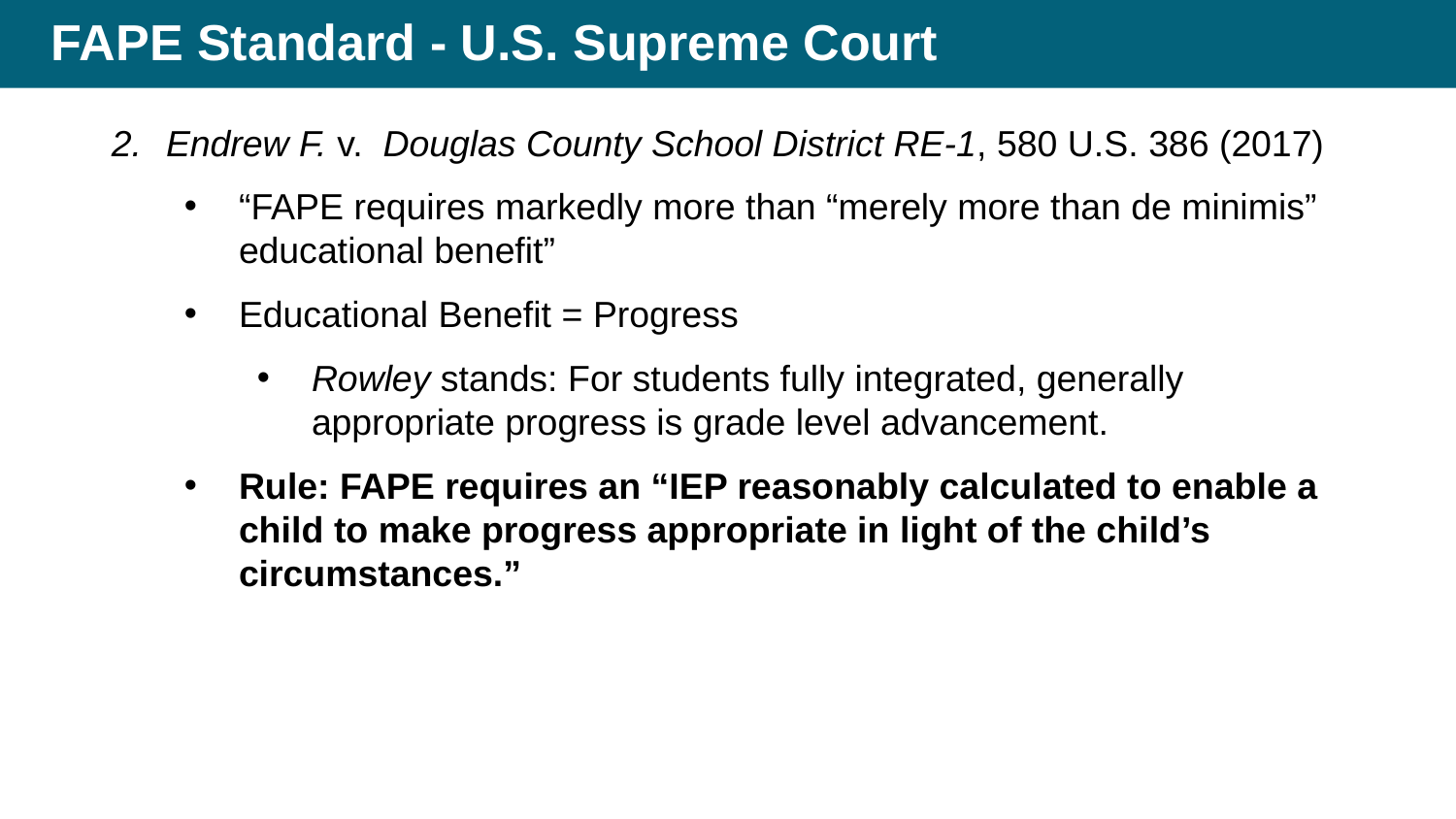

# FAPE Standard - U.S. Supreme Court
Endrew F. v.  Douglas County School District RE-1, 580 U.S. 386 (2017)
“FAPE requires markedly more than “merely more than de minimis” educational benefit”
Educational Benefit = Progress
Rowley stands: For students fully integrated, generally  appropriate progress is grade level advancement.
Rule: FAPE requires an “IEP reasonably calculated to enable a child to make progress appropriate in light of the child’s circumstances.”